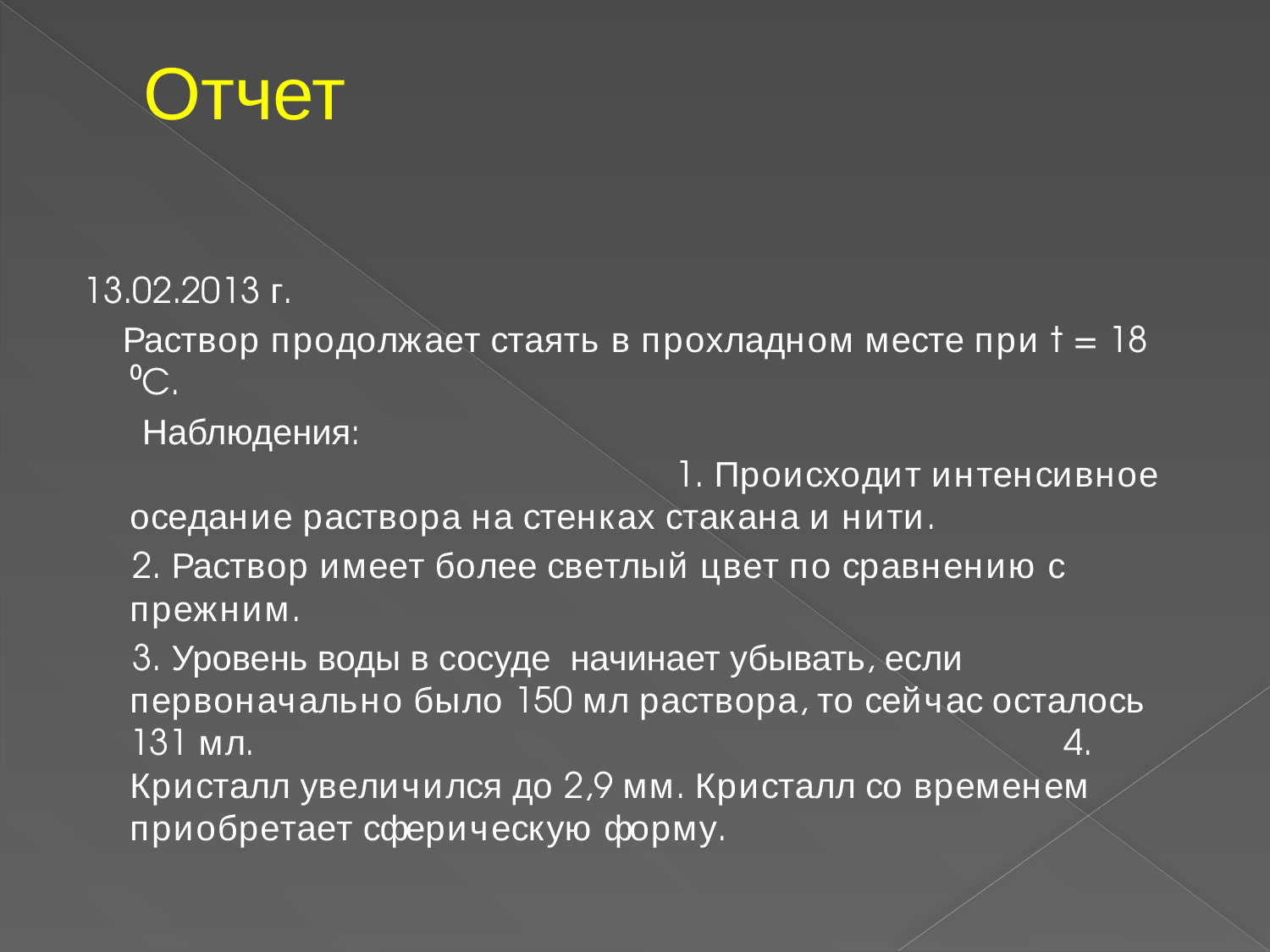

# Отчет
13.02.2013 г.
    Раствор продолжает стаять в прохладном месте при t = 18 ⁰C.
      Наблюдения:                                                                                                                                              1. Происходит интенсивное оседание раствора на стенках стакана и нити.
     2. Раствор имеет более светлый цвет по сравнению с прежним.
     3. Уровень воды в сосуде  начинает убывать, если первоначально было 150 мл раствора, то сейчас осталось 131 мл.                                                                                   4. Кристалл увеличился до 2,9 мм. Кристалл со временем приобретает сферическую форму.